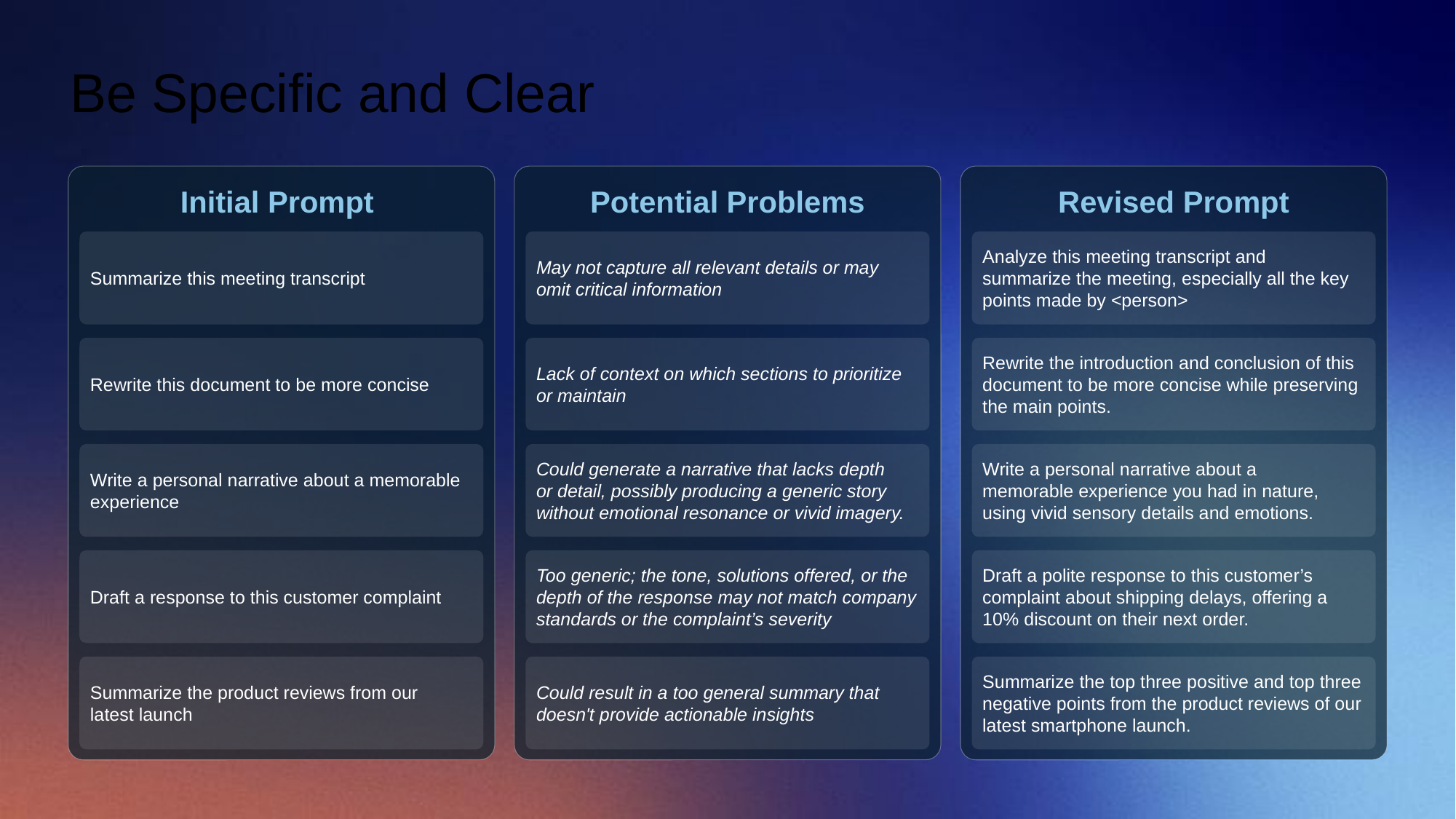

# Be Specific and Clear

Initial Prompt
Potential Problems
Revised Prompt
Summarize this meeting transcript
May not capture all relevant details or may
omit critical information
Analyze this meeting transcript and
summarize the meeting, especially all the key points made by <person>
Rewrite this document to be more concise
Lack of context on which sections to prioritize
or maintain
Rewrite the introduction and conclusion of this document to be more concise while preserving the main points.
Write a personal narrative about a memorable experience
Could generate a narrative that lacks depth
or detail, possibly producing a generic story
without emotional resonance or vivid imagery.
Write a personal narrative about a
memorable experience you had in nature, using vivid sensory details and emotions.
Draft a response to this customer complaint
Too generic; the tone, solutions offered, or the
depth of the response may not match company standards or the complaint’s severity
Draft a polite response to this customer’s complaint about shipping delays, offering a
10% discount on their next order.
Summarize the product reviews from our
latest launch
Could result in a too general summary that
doesn't provide actionable insights
Summarize the top three positive and top three negative points from the product reviews of our latest smartphone launch.